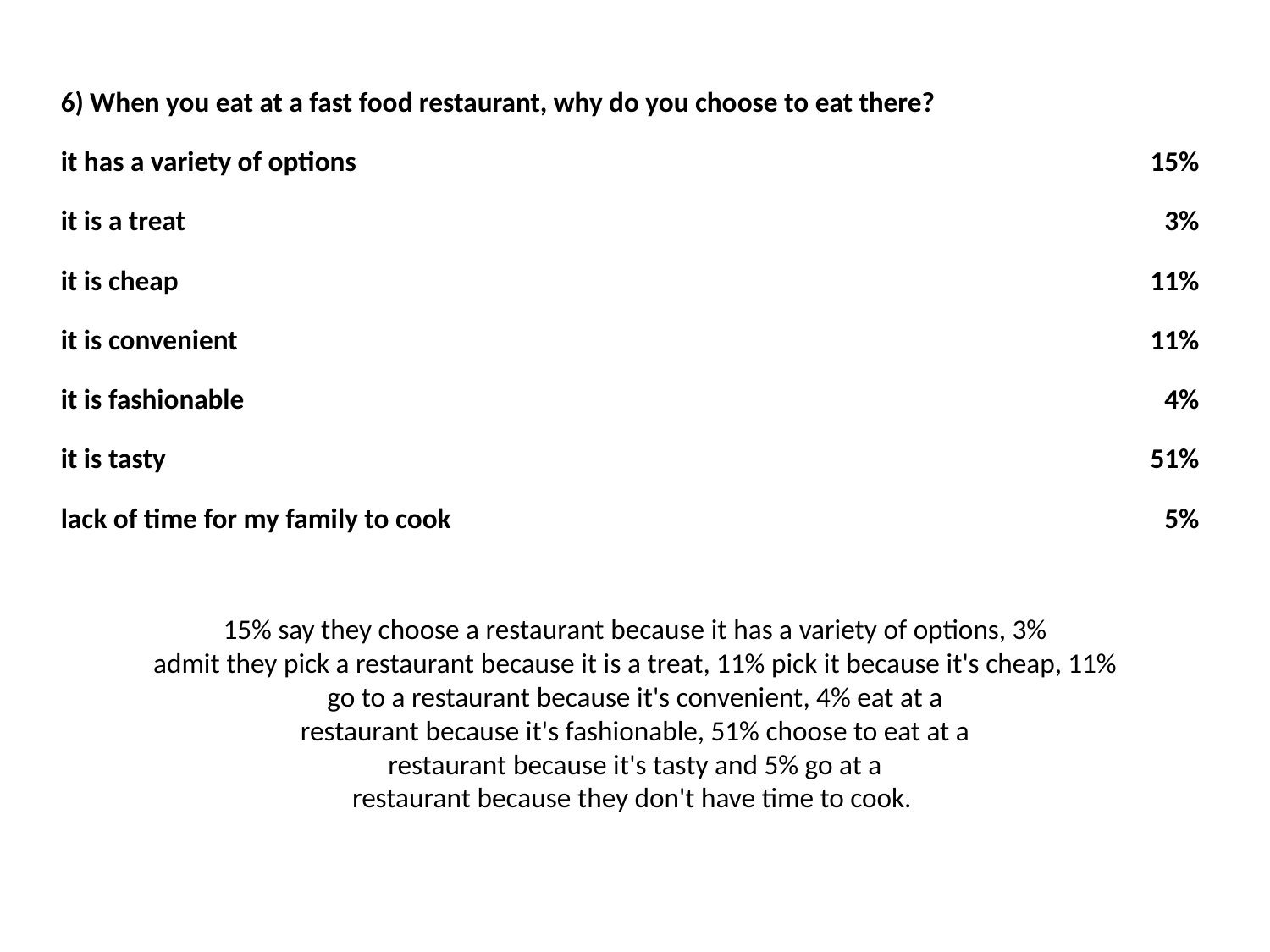

| 6) When you eat at a fast food restaurant, why do you choose to eat there? |  |  |
| --- | --- | --- |
| it has a variety of options |  | 15% |
| it is a treat |  | 3% |
| it is cheap |  | 11% |
| it is convenient |  | 11% |
| it is fashionable |  | 4% |
| it is tasty |  | 51% |
| lack of time for my family to cook |  | 5% |
15% say they choose a restaurant because it has a variety of options, 3% admit they pick a restaurant because it is a treat, 11% pick it because it's cheap, 11% go to a restaurant because it's convenient, 4% eat at a restaurant because it's fashionable, 51% choose to eat at a restaurant because it's tasty and 5% go at a restaurant because they don't have time to cook.